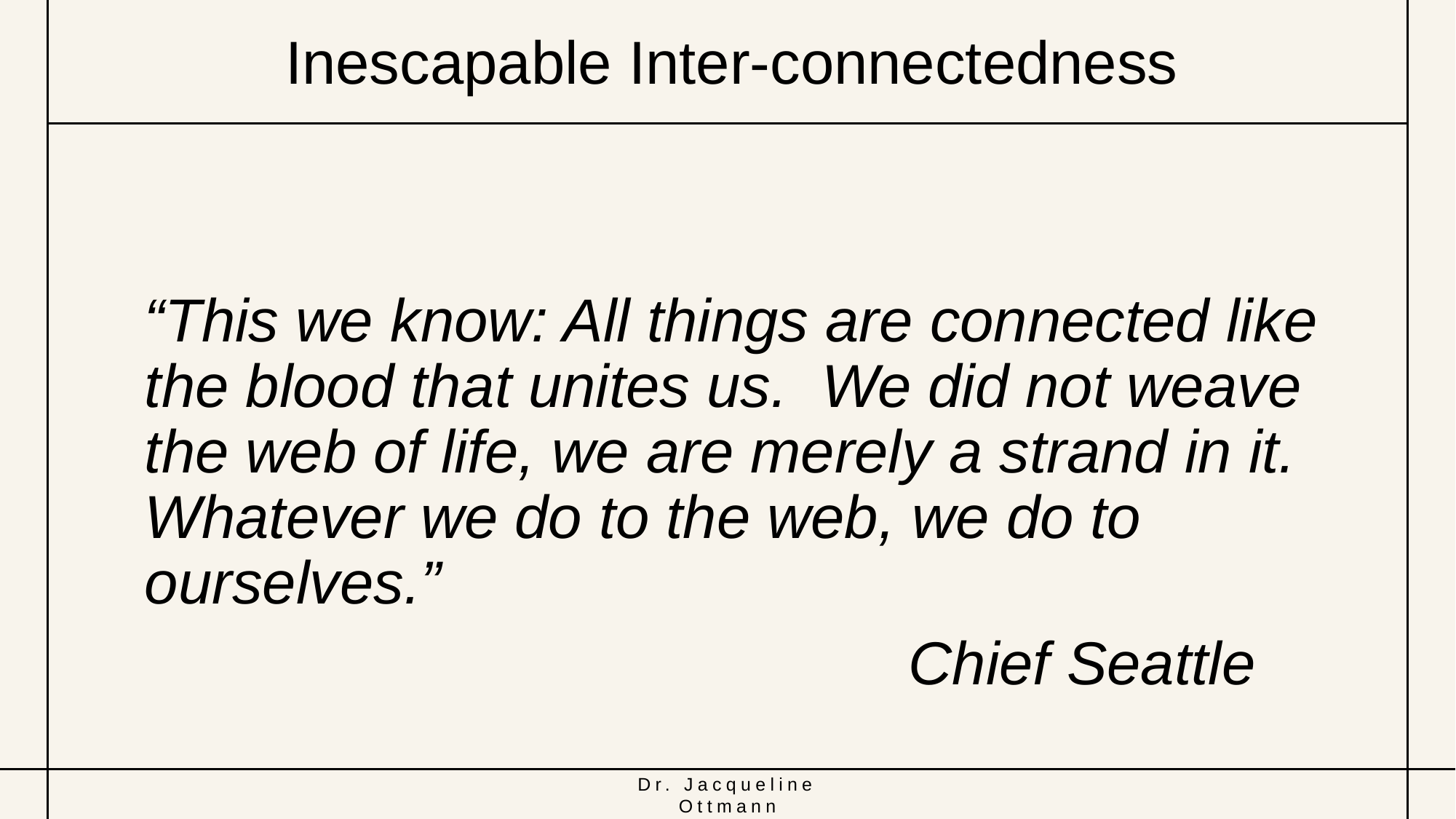

# Inescapable Inter-connectedness

	“This we know: All things are connected like the blood that unites us.  We did not weave the web of life, we are merely a strand in it.  Whatever we do to the web, we do to ourselves.”
								Chief Seattle

Dr. Jacqueline Ottmann